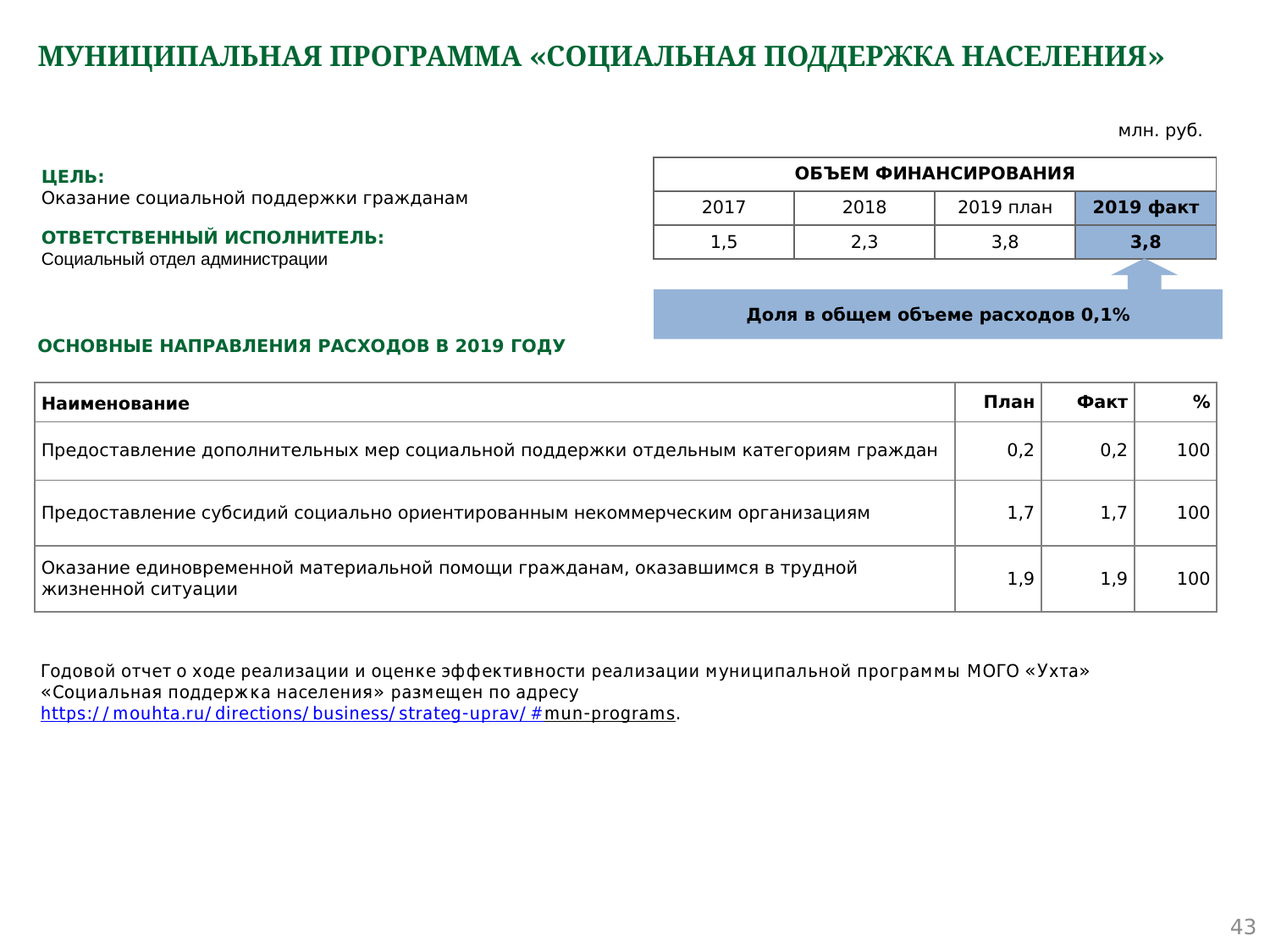

# МУНИЦИПАЛЬНАЯ ПРОГРАММА «СОЦИАЛЬНАЯ ПОДДЕРЖКА НАСЕЛЕНИЯ»
млн. руб.
ЦЕЛЬ:
Оказание социальной поддержки гражданам

ОТВЕТСТВЕННЫЙ ИСПОЛНИТЕЛЬ:
Социальный отдел администрации
| ОБЪЕМ ФИНАНСИРОВАНИЯ |  |  |  |
| --- | --- | --- | --- |
| 2017 | 2018 | 2019 план | 2019 факт |
| 1,5 | 2,3 | 3,8 | 3,8 |

Доля в общем объеме расходов 0,1%
ОСНОВНЫЕ НАПРАВЛЕНИЯ РАСХОДОВ В 2019 ГОДУ
| Наименование | План | Факт | % |
| --- | --- | --- | --- |
| Предоставление дополнительных мер социальной поддержки отдельным категориям граждан | 0,2 | 0,2 | 100 |
| Предоставление субсидий социально ориентированным некоммерческим организациям | 1,7 | 1,7 | 100 |
| Оказание единовременной материальной помощи гражданам, оказавшимся в трудной жизненной ситуации | 1,9 | 1,9 | 100 |

Годовой отчет о ходе реализации и оценке эффективности реализации муниципальной программы МОГО «Ухта»
«Социальная поддержка населения» размещен по адресу
https://mouhta.ru/directions/business/strateg-uprav/#mun-programs.
43